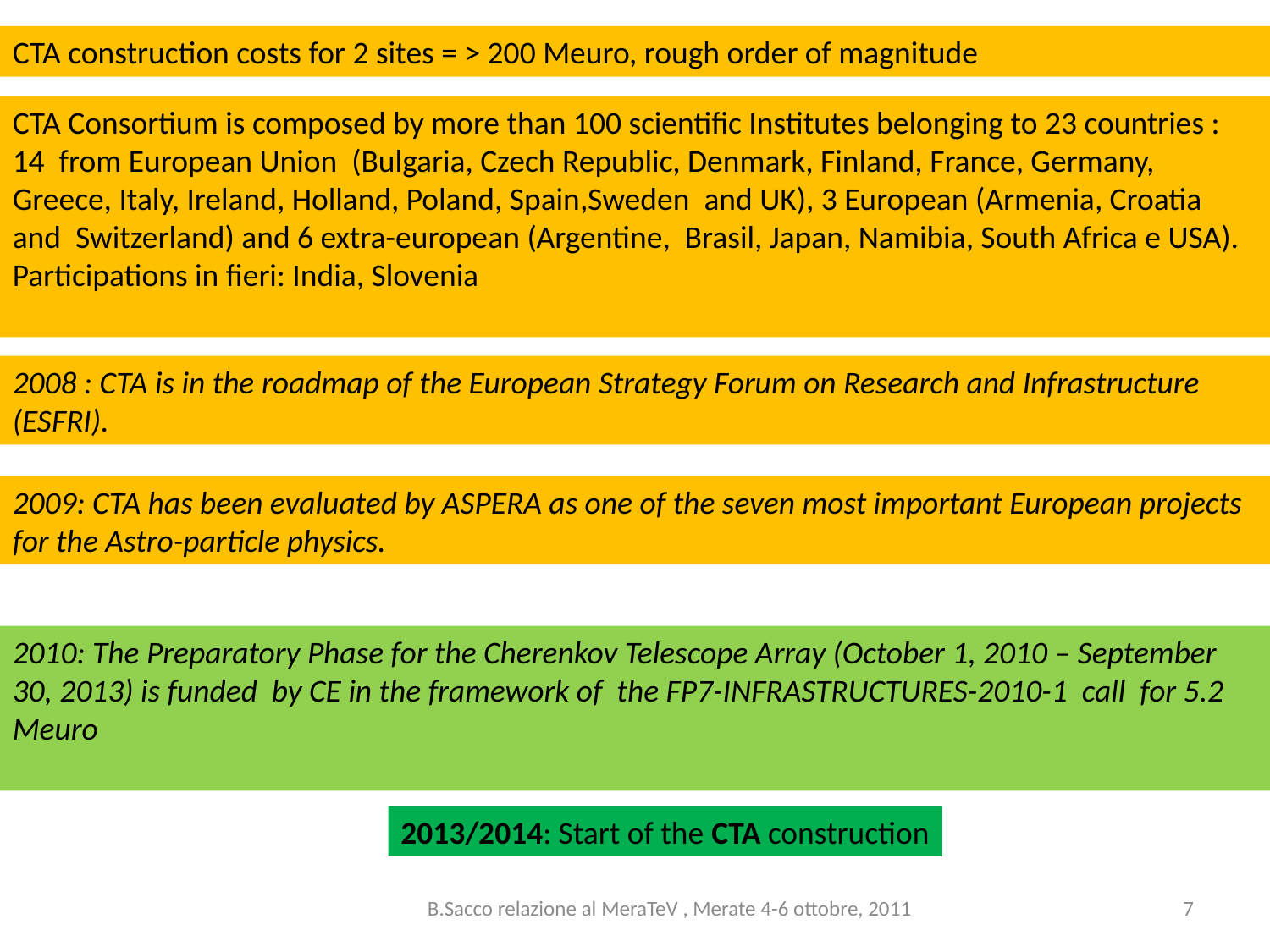

CTA construction costs for 2 sites = > 200 Meuro, rough order of magnitude
CTA Consortium is composed by more than 100 scientific Institutes belonging to 23 countries :
14  from European Union  (Bulgaria, Czech Republic, Denmark, Finland, France, Germany, Greece, Italy, Ireland, Holland, Poland, Spain,Sweden  and UK), 3 European (Armenia, Croatia and  Switzerland) and 6 extra-european (Argentine,  Brasil, Japan, Namibia, South Africa e USA). Participations in fieri: India, Slovenia

2008 : CTA is in the roadmap of the European Strategy Forum on Research and Infrastructure (ESFRI).
2009: CTA has been evaluated by ASPERA as one of the seven most important European projects for the Astro-particle physics.
2010: The Preparatory Phase for the Cherenkov Telescope Array (October 1, 2010 – September 30, 2013) is funded  by CE in the framework of  the FP7-INFRASTRUCTURES-2010-1  call  for 5.2 Meuro

2013/2014: Start of the CTA construction
B.Sacco relazione al MeraTeV , Merate 4-6 ottobre, 2011
7